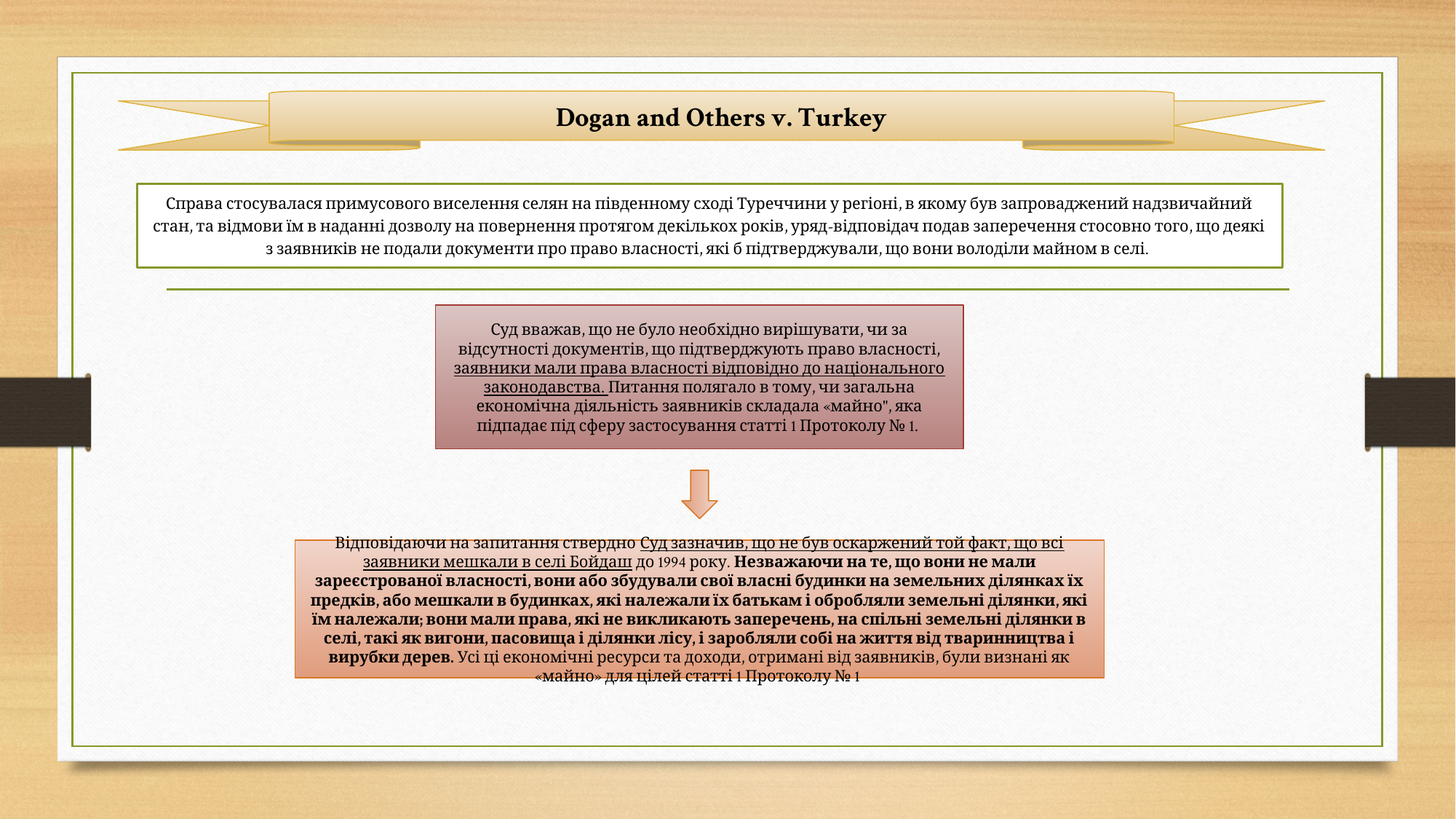

Dogan and Others v. Turkey
Справа стосувалася примусового виселення селян на південному сході Туреччини у регіоні, в якому був запроваджений надзвичайний стан, та відмови їм в наданні дозволу на повернення протягом декількох років, уряд-відповідач подав заперечення стосовно того, що деякі з заявників не подали документи про право власності, які б підтверджували, що вони володіли майном в селі.
Суд вважав, що не було необхідно вирішувати, чи за відсутності документів, що підтверджують право власності, заявники мали права власності відповідно до національного законодавства. Питання полягало в тому, чи загальна економічна діяльність заявників складала «майно", яка підпадає під сферу застосування статті 1 Протоколу № 1.

Відповідаючи на запитання ствердно Суд зазначив, що не був оскаржений той факт, що всі заявники мешкали в селі Бойдаш до 1994 року. Незважаючи на те, що вони не мали зареєстрованої власності, вони або збудували свої власні будинки на земельних ділянках їх предків, або мешкали в будинках, які належали їх батькам і обробляли земельні ділянки, які їм належали; вони мали права, які не викликають заперечень, на спільні земельні ділянки в селі, такі як вигони, пасовища і ділянки лісу, і заробляли собі на життя від тваринництва і вирубки дерев. Усі ці економічні ресурси та доходи, отримані від заявників, були визнані як «майно» для цілей статті 1 Протоколу № 1